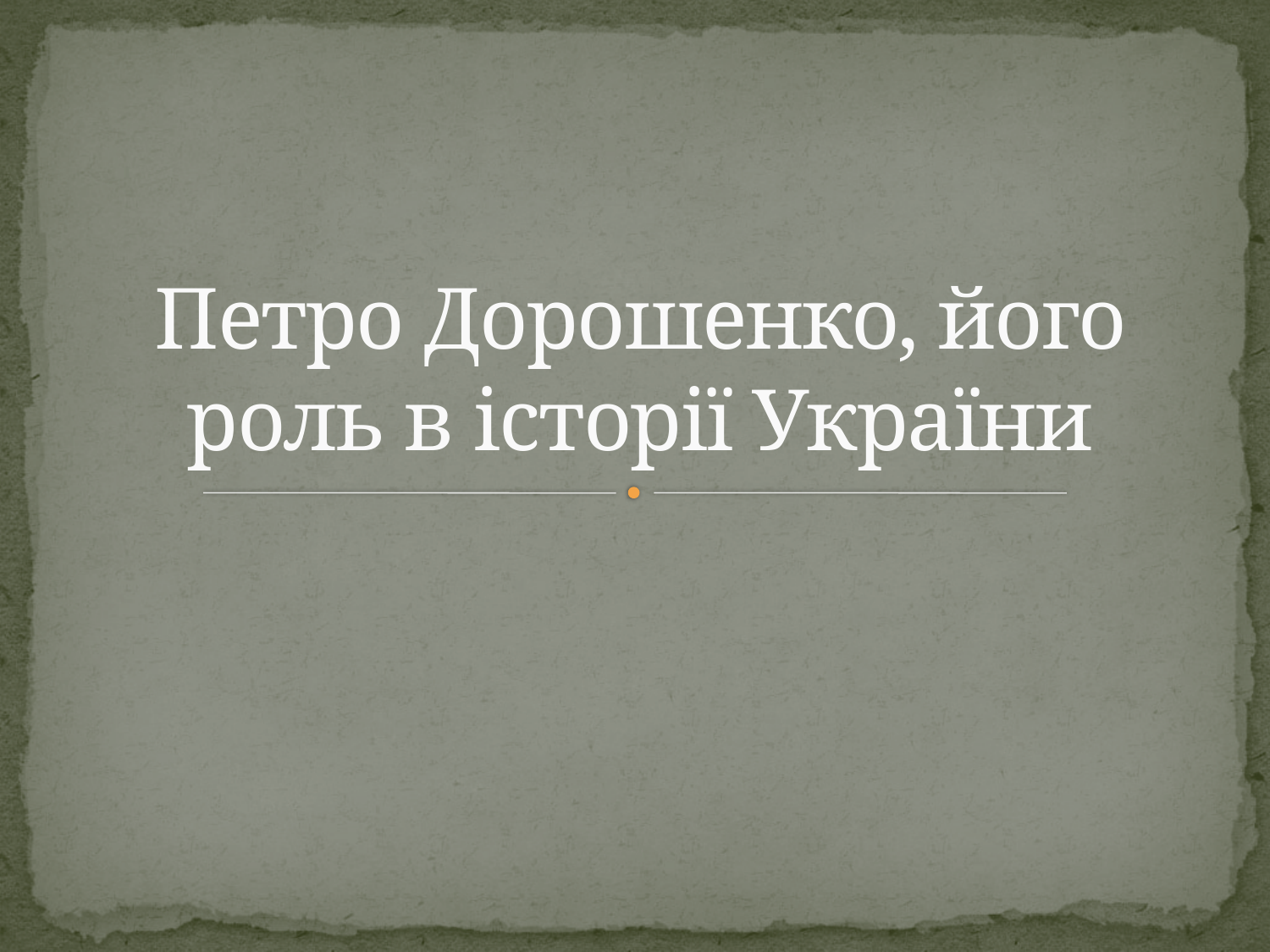

# Петро Дорошенко, його роль в історії України